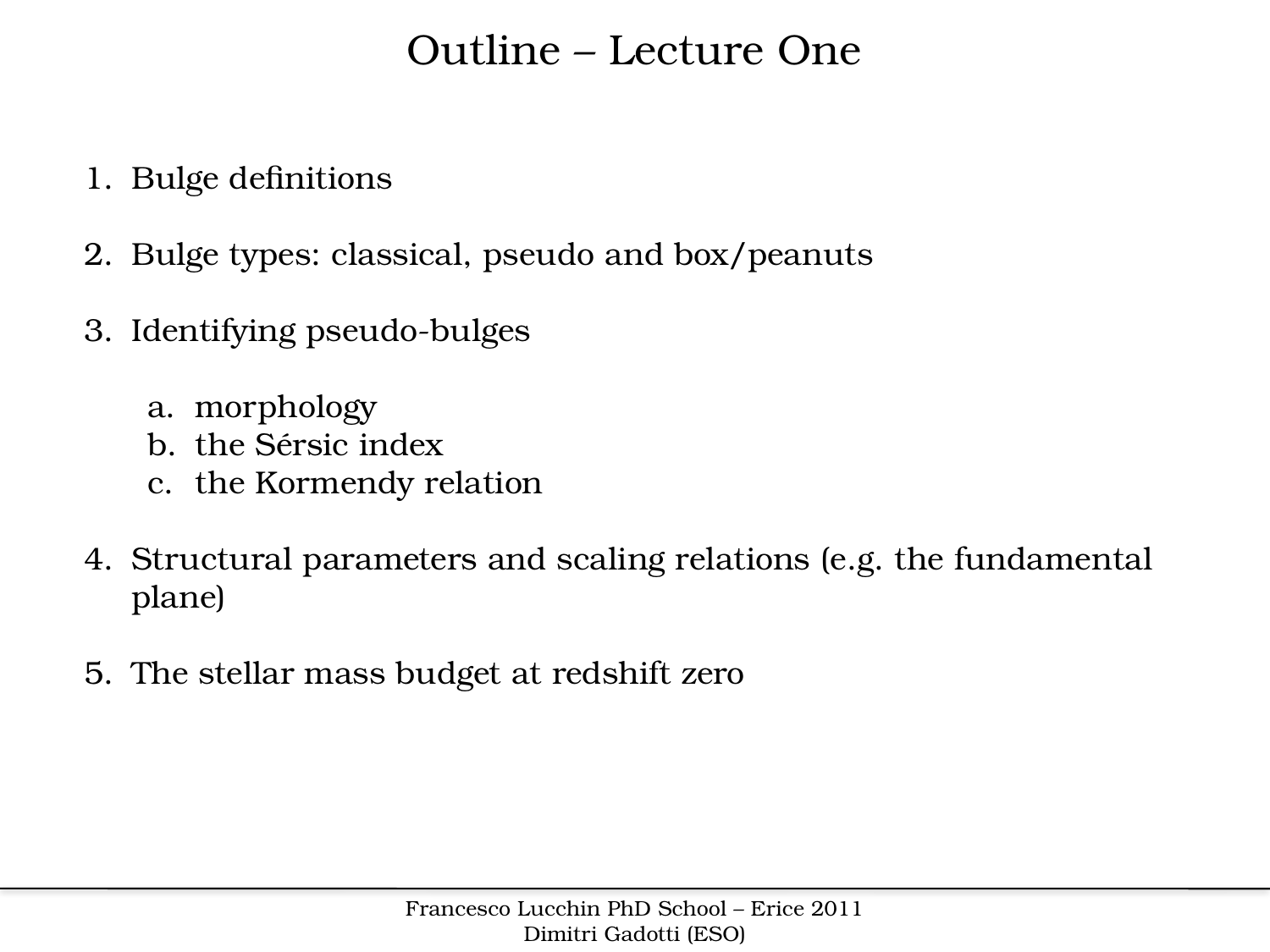

Outline – Lecture One
Bulge definitions

Bulge types: classical, pseudo and box/peanuts

Identifying pseudo-bulges

morphology
the Sérsic index
the Kormendy relation

Structural parameters and scaling relations (e.g. the fundamental plane)

The stellar mass budget at redshift zero
Francesco Lucchin PhD School – Erice 2011
Dimitri Gadotti (ESO)